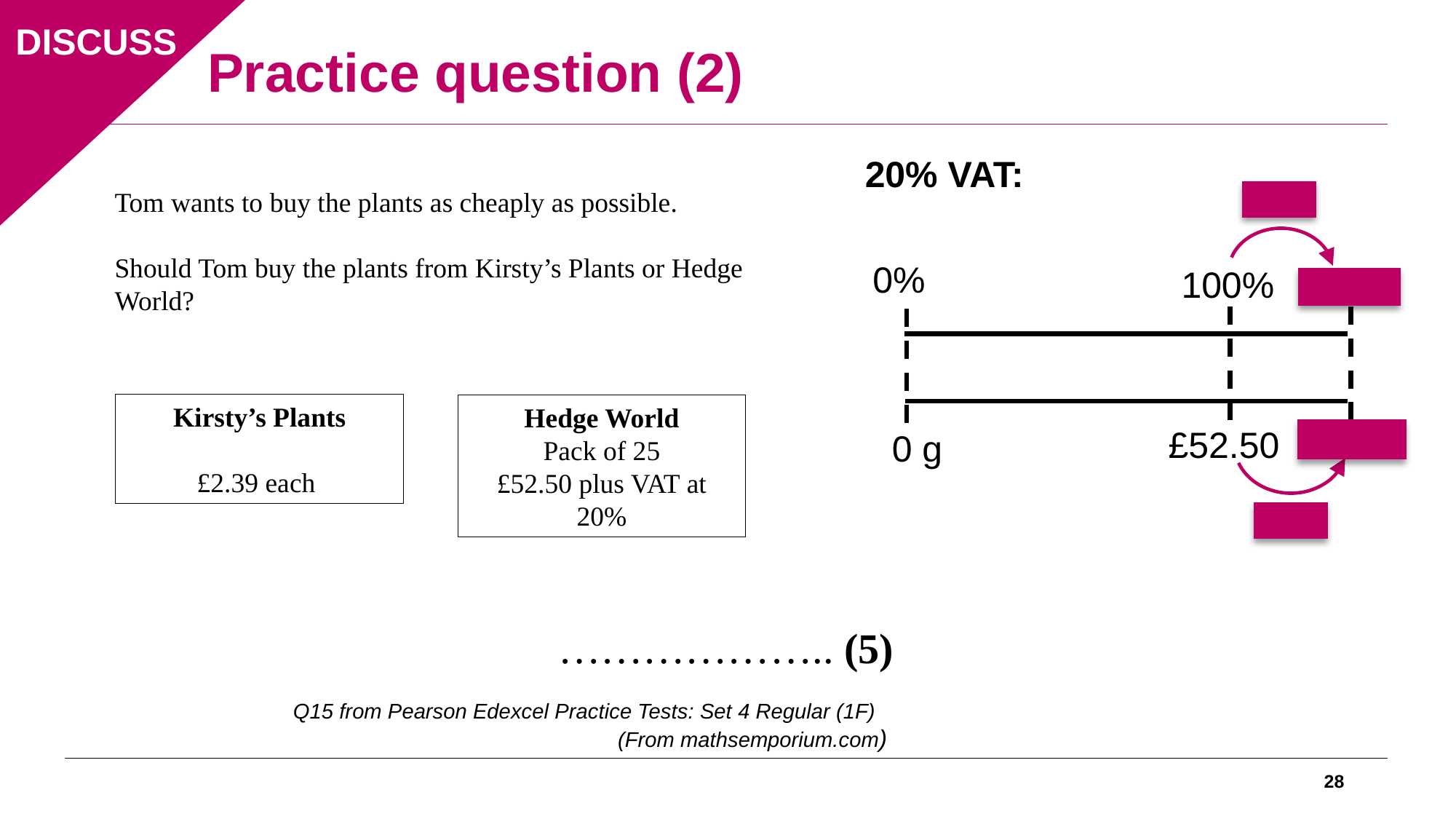

DISCUSS
Practice question (2)
20% VAT:
×1.2

0%
100%
120%

£63
£52.50
0 g
×1.2
Tom wants to buy the plants as cheaply as possible.

Should Tom buy the plants from Kirsty’s Plants or Hedge World?

Kirsty’s Plants

£2.39 each
Hedge World
Pack of 25
£52.50 plus VAT at 20%

……………….. (5)

	   Q15 from Pearson Edexcel Practice Tests: Set 4 Regular (1F)
(From mathsemporium.com)
28